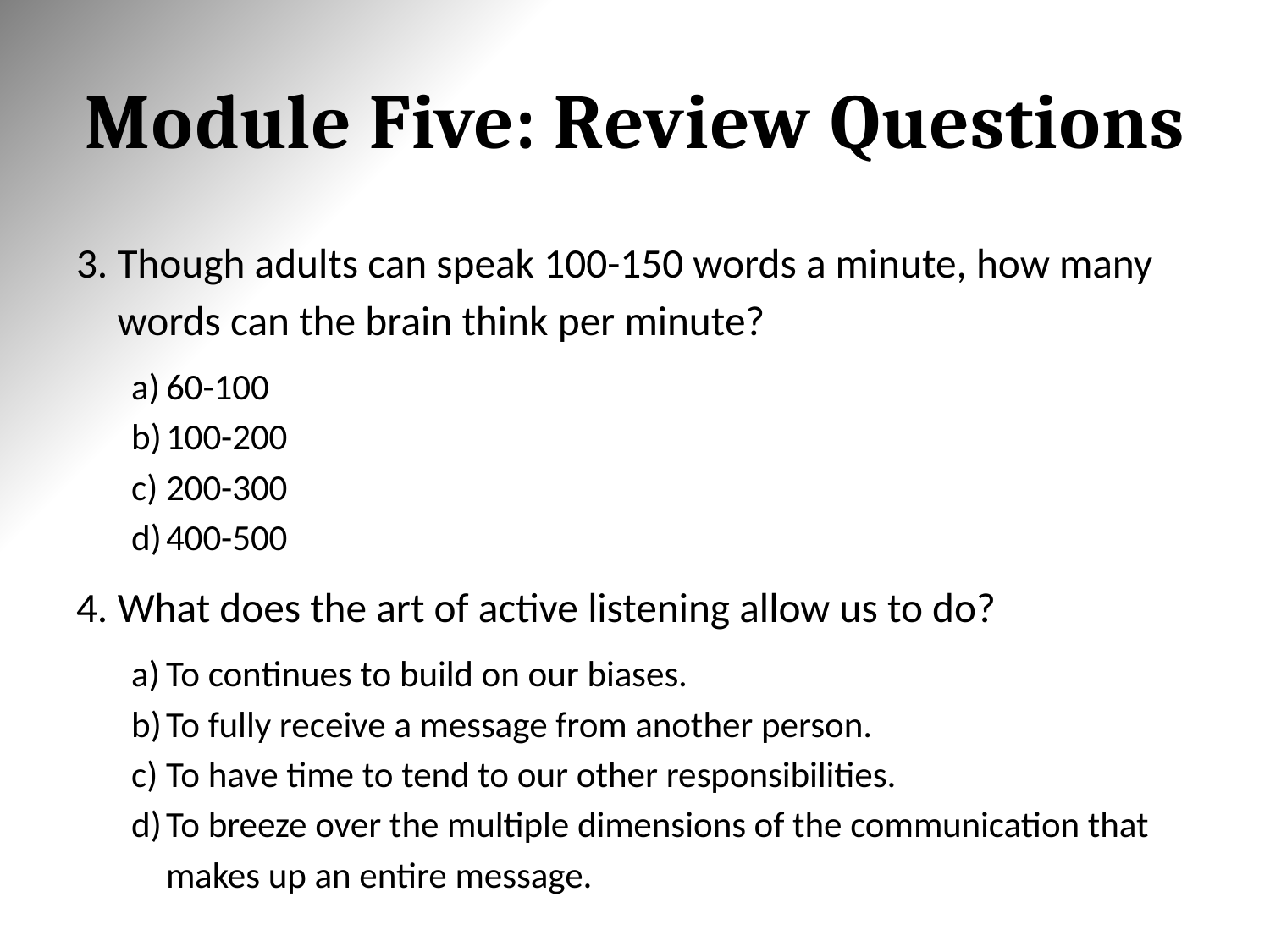

# Module Five: Review Questions
Though adults can speak 100-150 words a minute, how many words can the brain think per minute?
60-100
100-200
200-300
400-500
What does the art of active listening allow us to do?
To continues to build on our biases.
To fully receive a message from another person.
To have time to tend to our other responsibilities.
To breeze over the multiple dimensions of the communication that makes up an entire message.